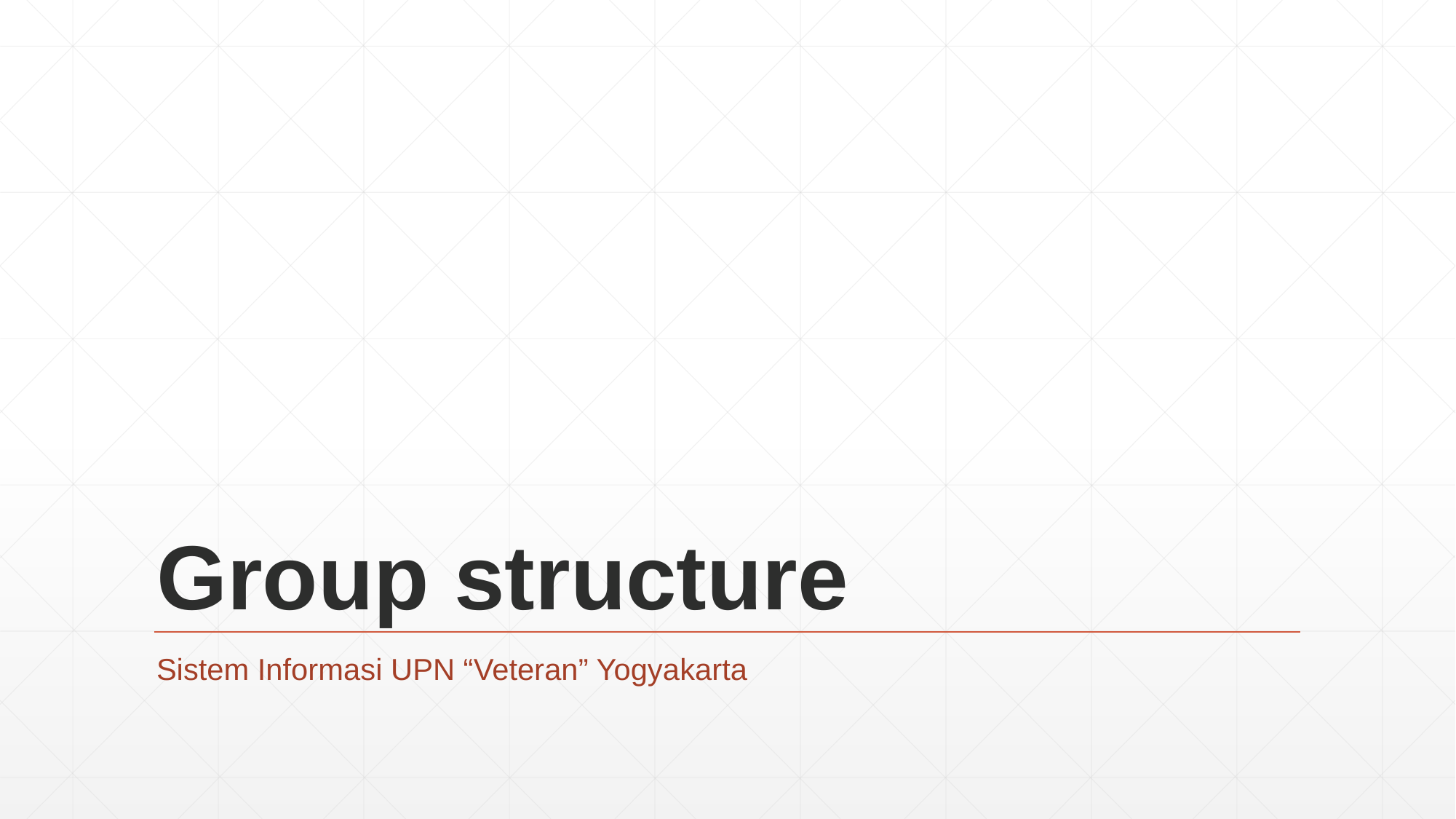

# Group structure
Sistem Informasi UPN “Veteran” Yogyakarta